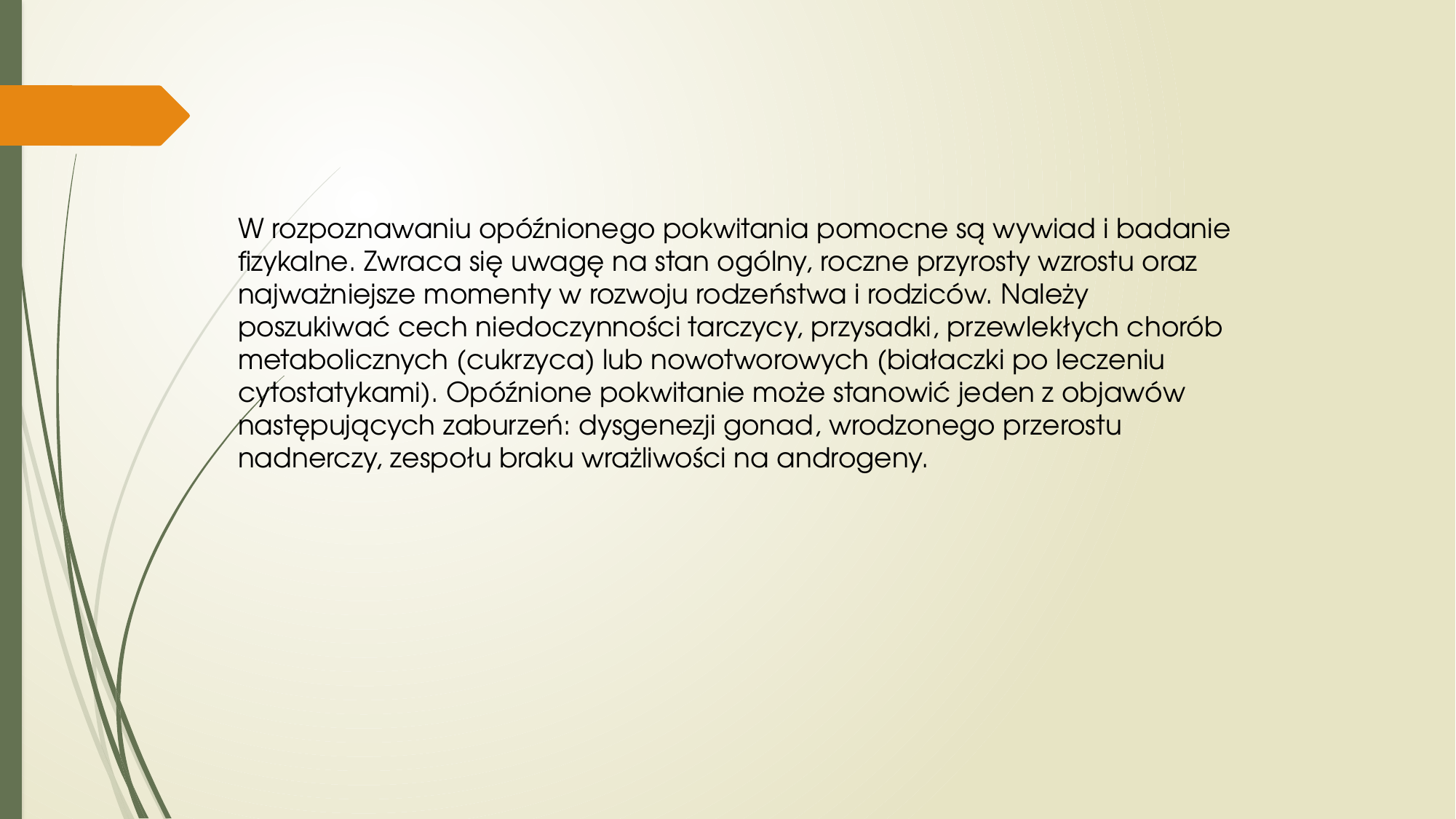

W rozpoznawaniu opóźnionego pokwitania pomocne są wywiad i badanie fizykalne. Zwraca się uwagę na stan ogólny, roczne przyrosty wzrostu oraz najważniejsze momenty w rozwoju rodzeństwa i rodziców. Należy poszukiwać cech niedoczynności tarczycy, przysadki, przewlekłych chorób metabolicznych (cukrzyca) lub nowotworowych (białaczki po leczeniu cytostatykami). Opóźnione pokwitanie może stanowić jeden z objawów następujących zaburzeń: dysgenezji gonad, wrodzonego przerostu nadnerczy, zespołu braku wrażliwości na androgeny.